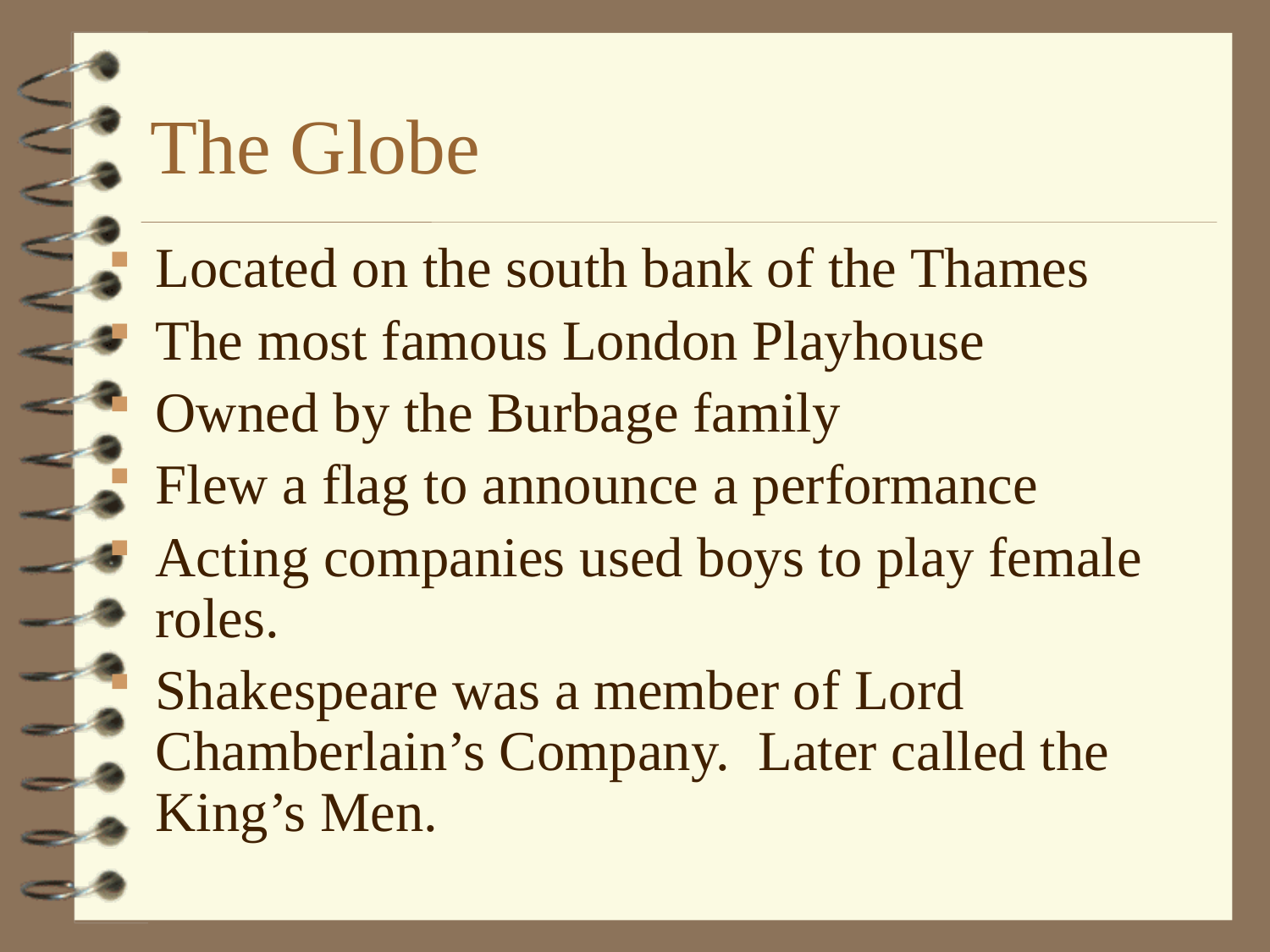

# The Globe
Located on the south bank of the Thames
The most famous London Playhouse
Owned by the Burbage family
Flew a flag to announce a performance
Acting companies used boys to play female roles.
Shakespeare was a member of Lord Chamberlain’s Company.  Later called the King’s Men.